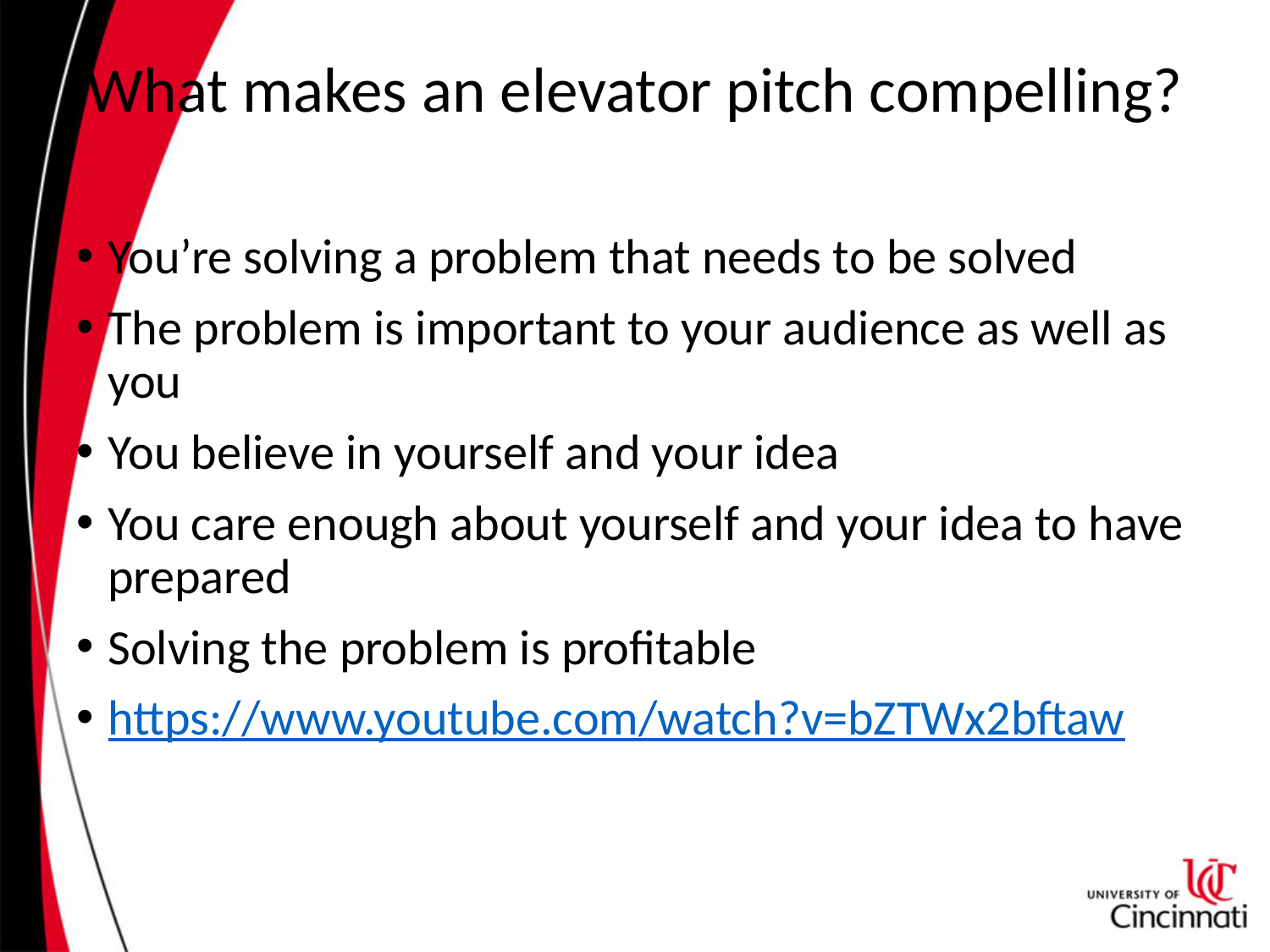

# What makes an elevator pitch compelling?
You’re solving a problem that needs to be solved
The problem is important to your audience as well as you
You believe in yourself and your idea
You care enough about yourself and your idea to have prepared
Solving the problem is profitable
https://www.youtube.com/watch?v=bZTWx2bftaw